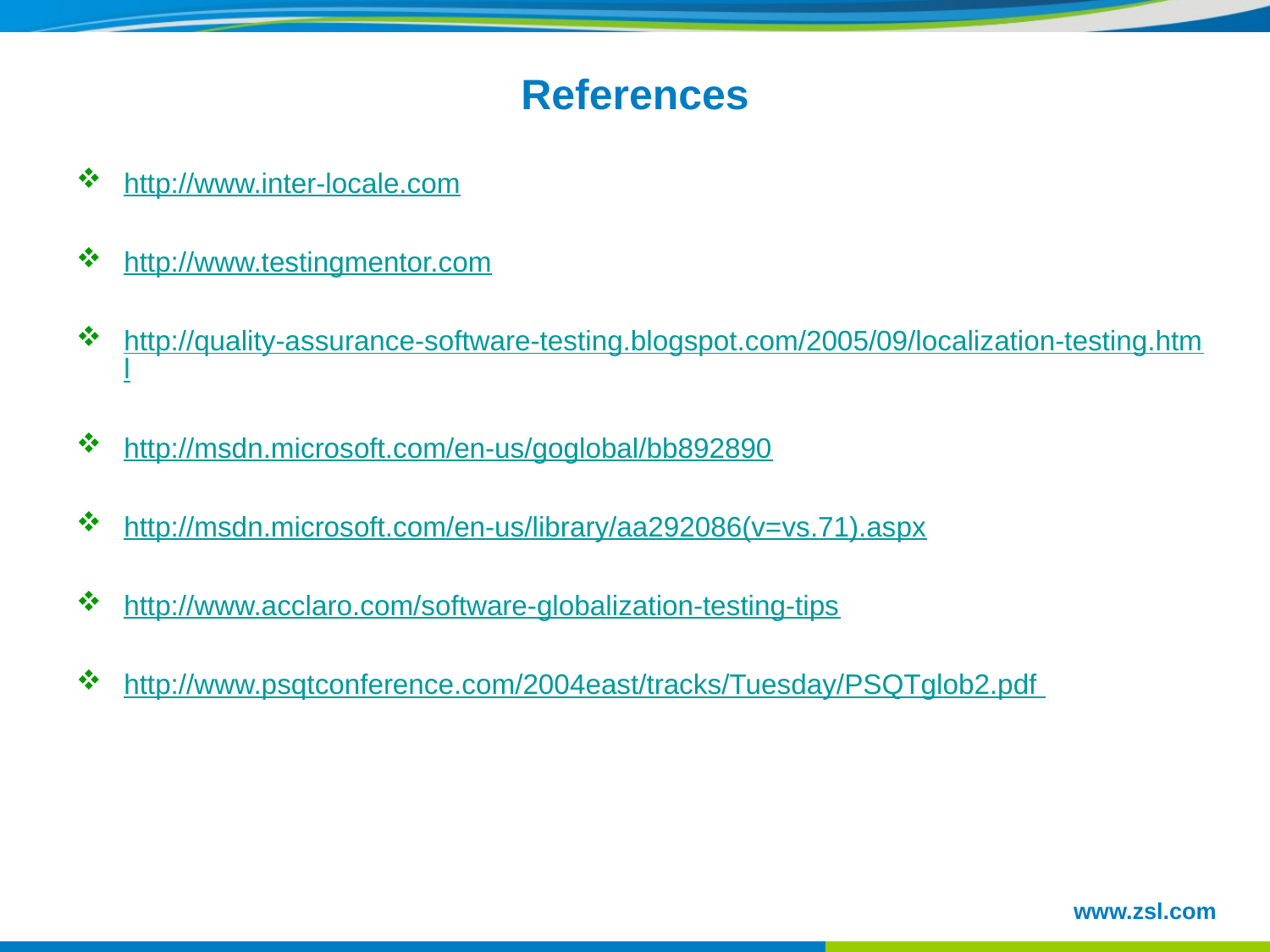

# References
http://www.inter-locale.com

http://www.testingmentor.com

http://quality-assurance-software-testing.blogspot.com/2005/09/localization-testing.html

http://msdn.microsoft.com/en-us/goglobal/bb892890

http://msdn.microsoft.com/en-us/library/aa292086(v=vs.71).aspx

http://www.acclaro.com/software-globalization-testing-tips

http://www.psqtconference.com/2004east/tracks/Tuesday/PSQTglob2.pdf